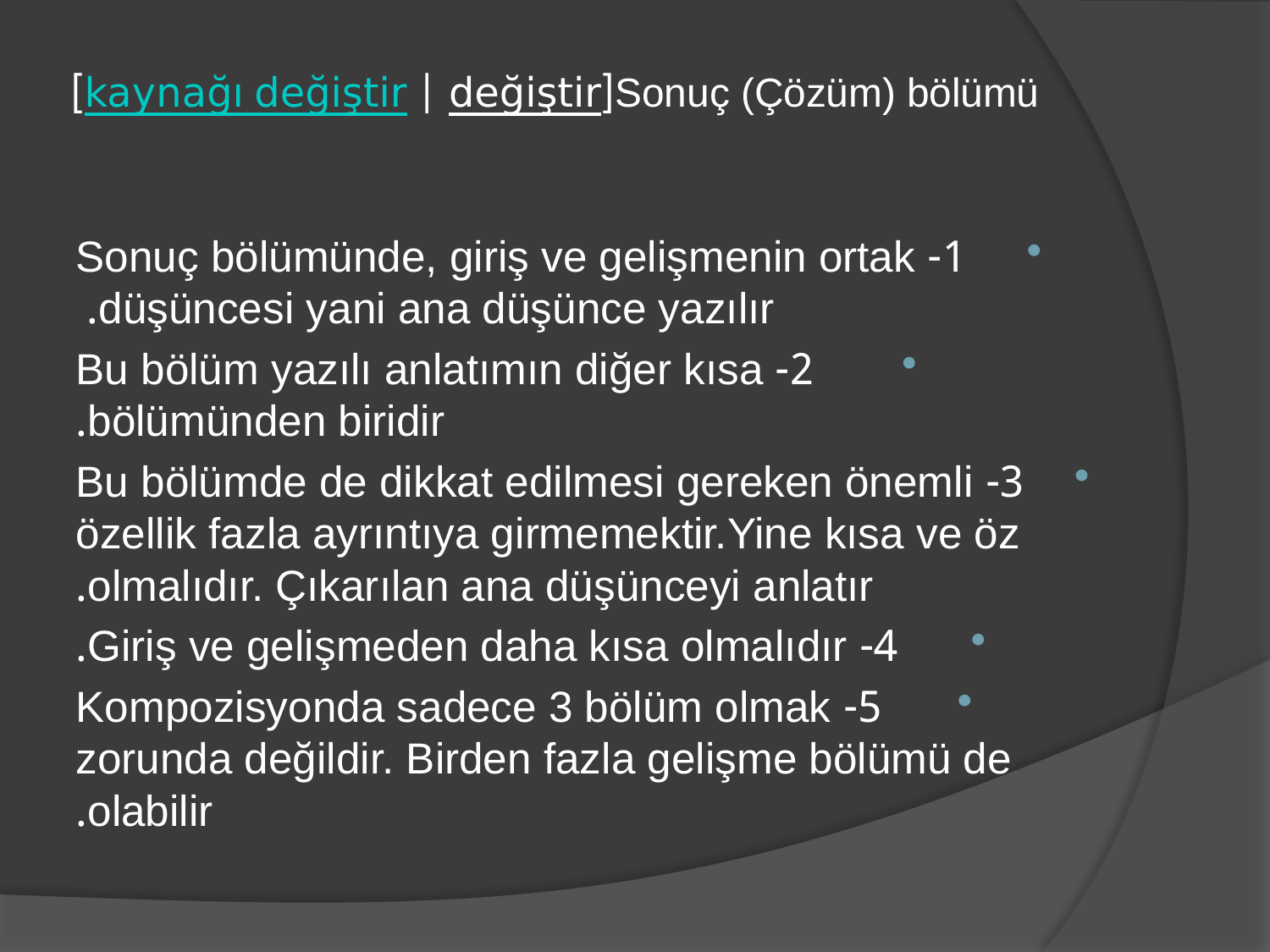

# Sonuç (Çözüm) bölümü[değiştir | kaynağı değiştir]
1- Sonuç bölümünde, giriş ve gelişmenin ortak düşüncesi yani ana düşünce yazılır.
2- Bu bölüm yazılı anlatımın diğer kısa bölümünden biridir.
3- Bu bölümde de dikkat edilmesi gereken önemli özellik fazla ayrıntıya girmemektir.Yine kısa ve öz olmalıdır. Çıkarılan ana düşünceyi anlatır.
4- Giriş ve gelişmeden daha kısa olmalıdır.
5- Kompozisyonda sadece 3 bölüm olmak zorunda değildir. Birden fazla gelişme bölümü de olabilir.